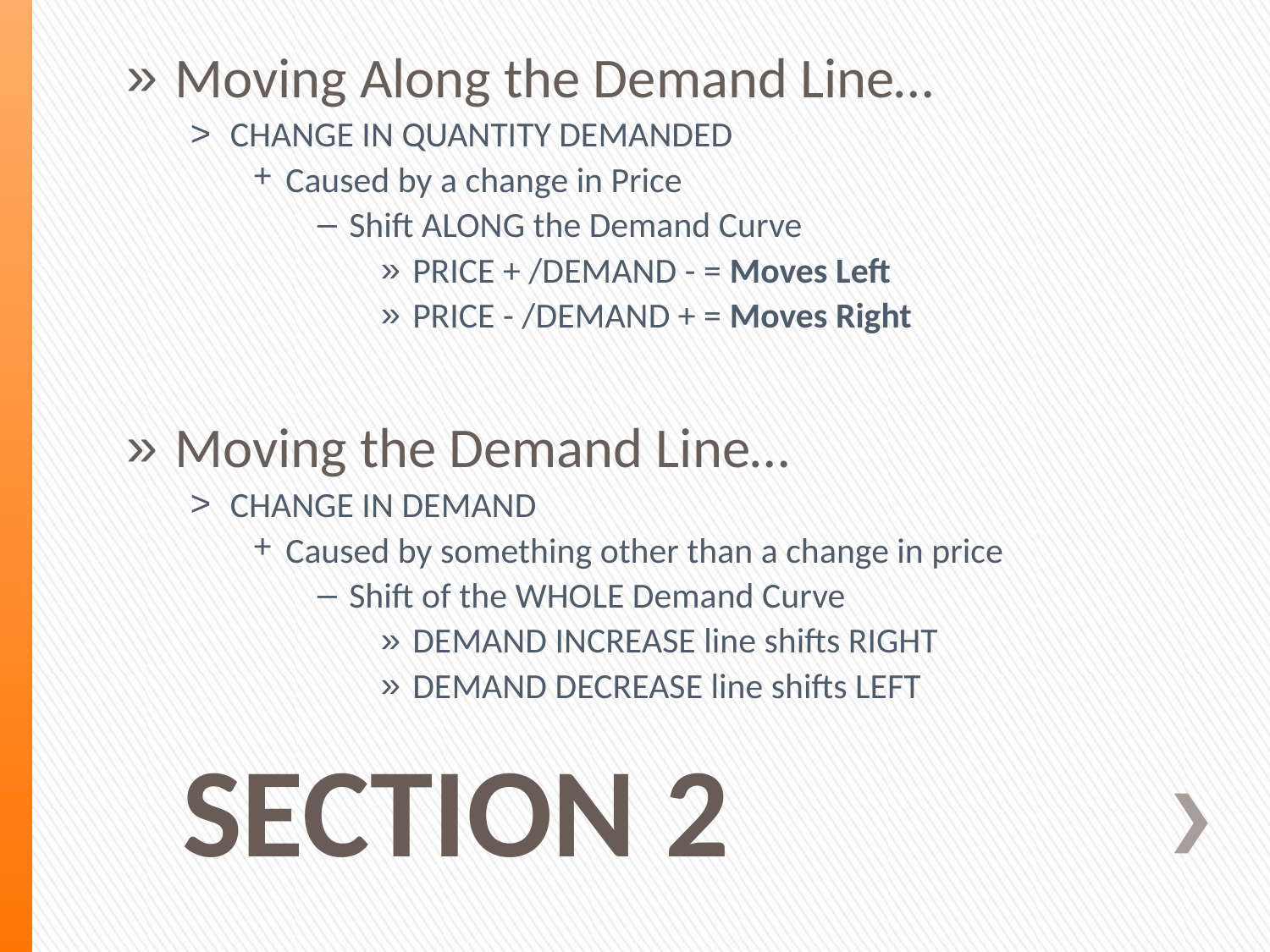

Moving Along the Demand Line…
CHANGE IN QUANTITY DEMANDED
Caused by a change in Price
Shift ALONG the Demand Curve
PRICE + /DEMAND - = Moves Left
PRICE - /DEMAND + = Moves Right

Moving the Demand Line…
CHANGE IN DEMAND
Caused by something other than a change in price
Shift of the WHOLE Demand Curve
DEMAND INCREASE line shifts RIGHT
DEMAND DECREASE line shifts LEFT
# SECTION 2